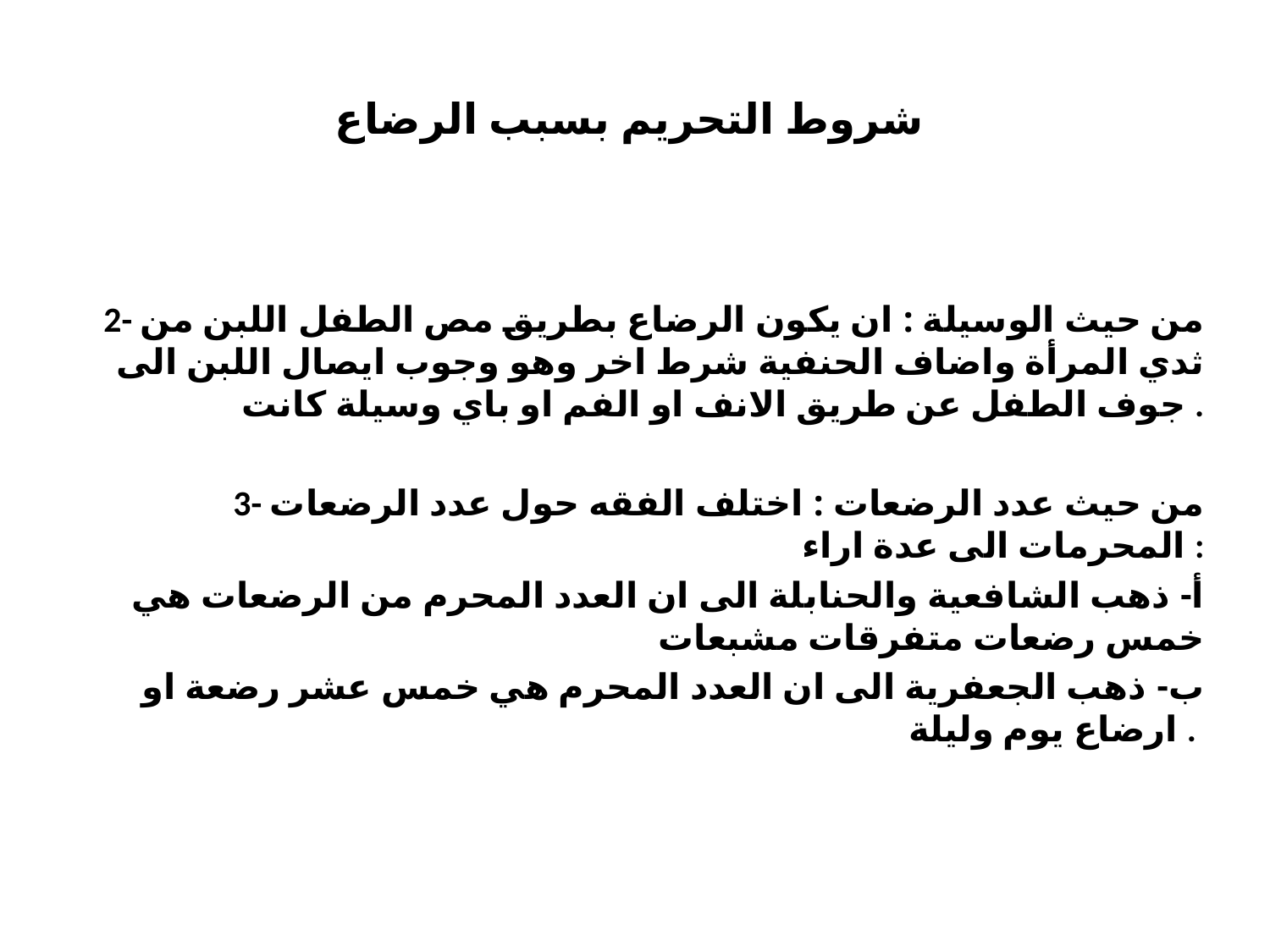

# شروط التحريم بسبب الرضاع

2- من حيث الوسيلة : ان يكون الرضاع بطريق مص الطفل اللبن من ثدي المرأة واضاف الحنفية شرط اخر وهو وجوب ايصال اللبن الى جوف الطفل عن طريق الانف او الفم او باي وسيلة كانت .

3- من حيث عدد الرضعات : اختلف الفقه حول عدد الرضعات المحرمات الى عدة اراء :
 أ- ذهب الشافعية والحنابلة الى ان العدد المحرم من الرضعات هي خمس رضعات متفرقات مشبعات
ب- ذهب الجعفرية الى ان العدد المحرم هي خمس عشر رضعة او ارضاع يوم وليلة .